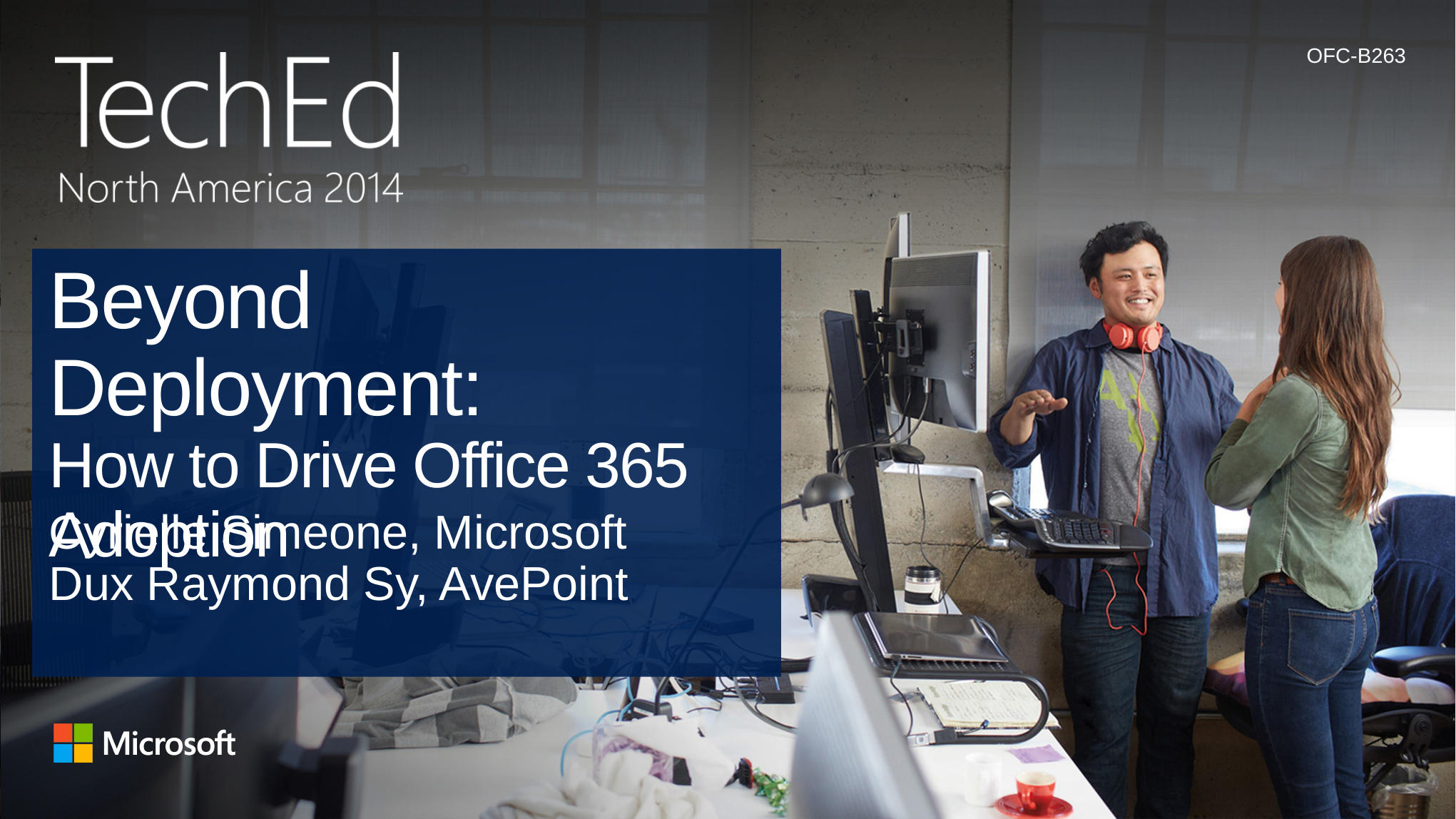

OFC-B263
# Beyond Deployment: How to Drive Office 365 Adoption
Cyrielle Simeone, Microsoft
Dux Raymond Sy, AvePoint